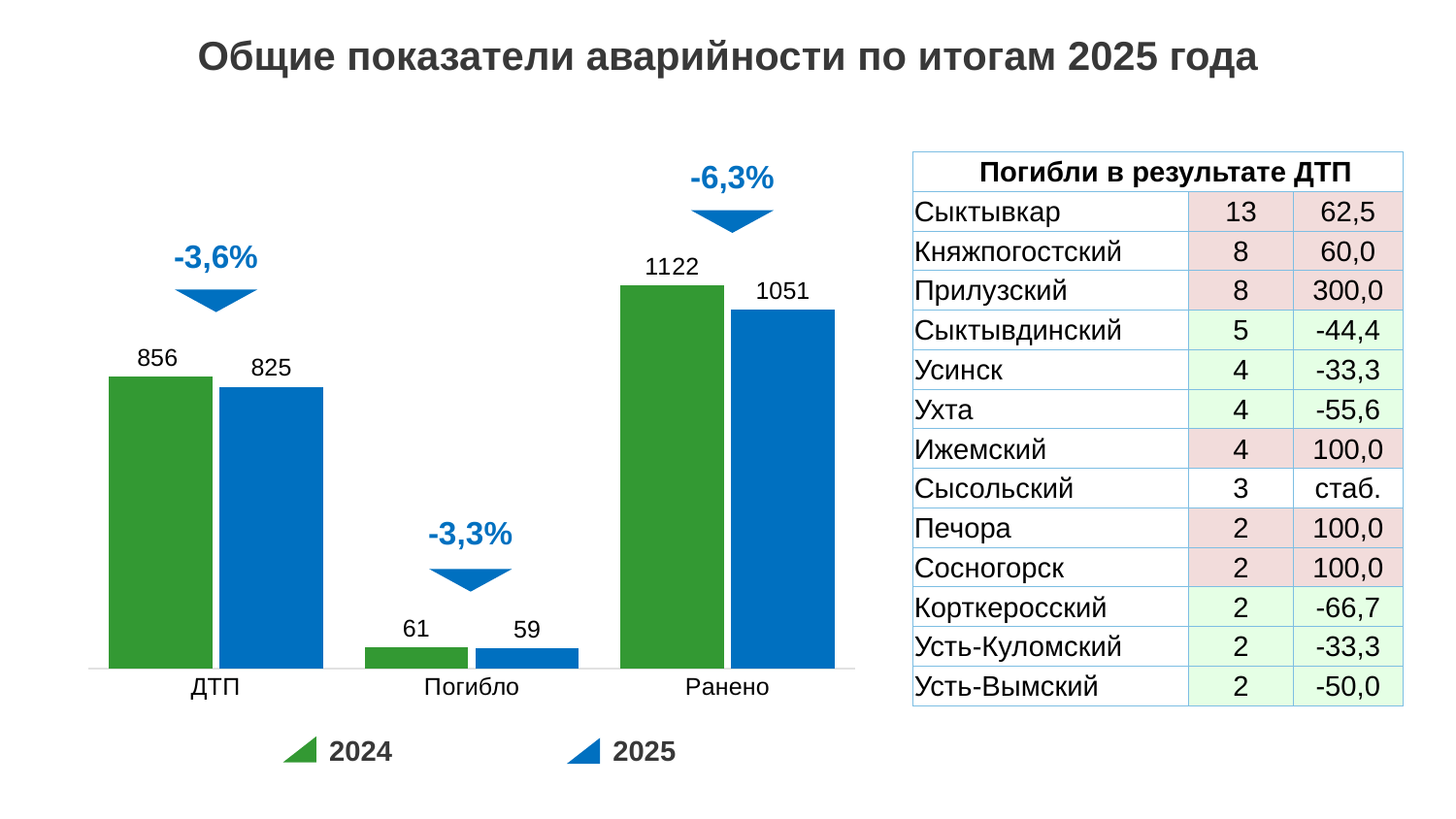

# Общие показатели аварийности по итогам 2025 года
-6,3%
| Погибли в результате ДТП |  |  |
| --- | --- | --- |
| Сыктывкар | 13 | 62,5 |
| Княжпогостский | 8 | 60,0 |
| Прилузский | 8 | 300,0 |
| Сыктывдинский | 5 | -44,4 |
| Усинск | 4 | -33,3 |
| Ухта | 4 | -55,6 |
| Ижемский | 4 | 100,0 |
| Сысольский | 3 | стаб. |
| Печора | 2 | 100,0 |
| Сосногорск | 2 | 100,0 |
| Корткеросский | 2 | -66,7 |
| Усть-Куломский | 2 | -33,3 |
| Усть-Вымский | 2 | -50,0 |

### Chart

| Category | 2024 | 2025 |
|---|---|---|
| ДТП | 856.0 | 825.0 |
| Погибло | 61.0 | 59.0 |
| Ранено | 1122.0 | 1051.0 |
-3,6%

2024
2025